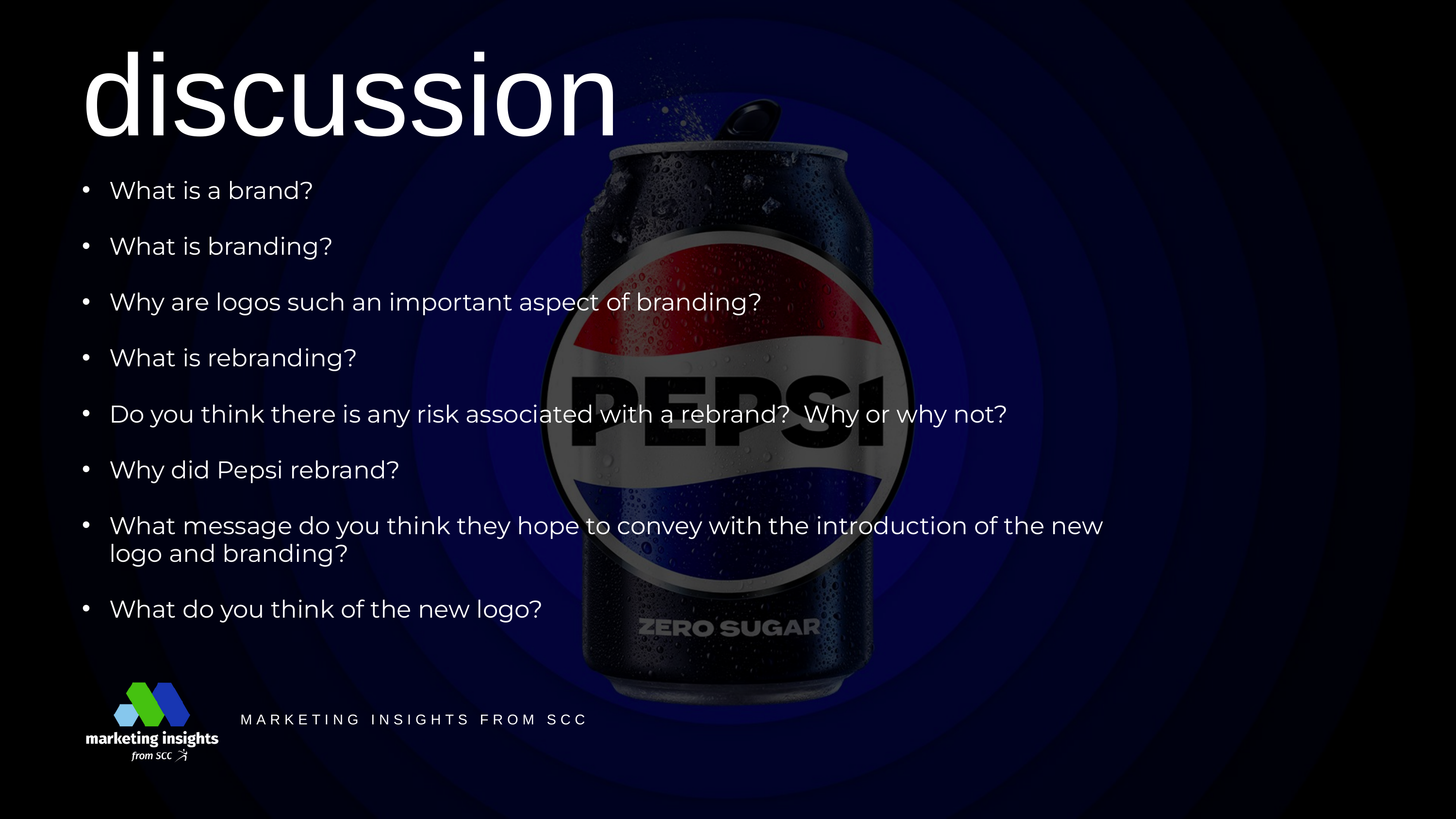

discussion
What is a brand?

What is branding?

Why are logos such an important aspect of branding?

What is rebranding?

Do you think there is any risk associated with a rebrand?  Why or why not?

Why did Pepsi rebrand?

What message do you think they hope to convey with the introduction of the new logo and branding?

What do you think of the new logo?

MARKETING INSIGHTS FROM SCC